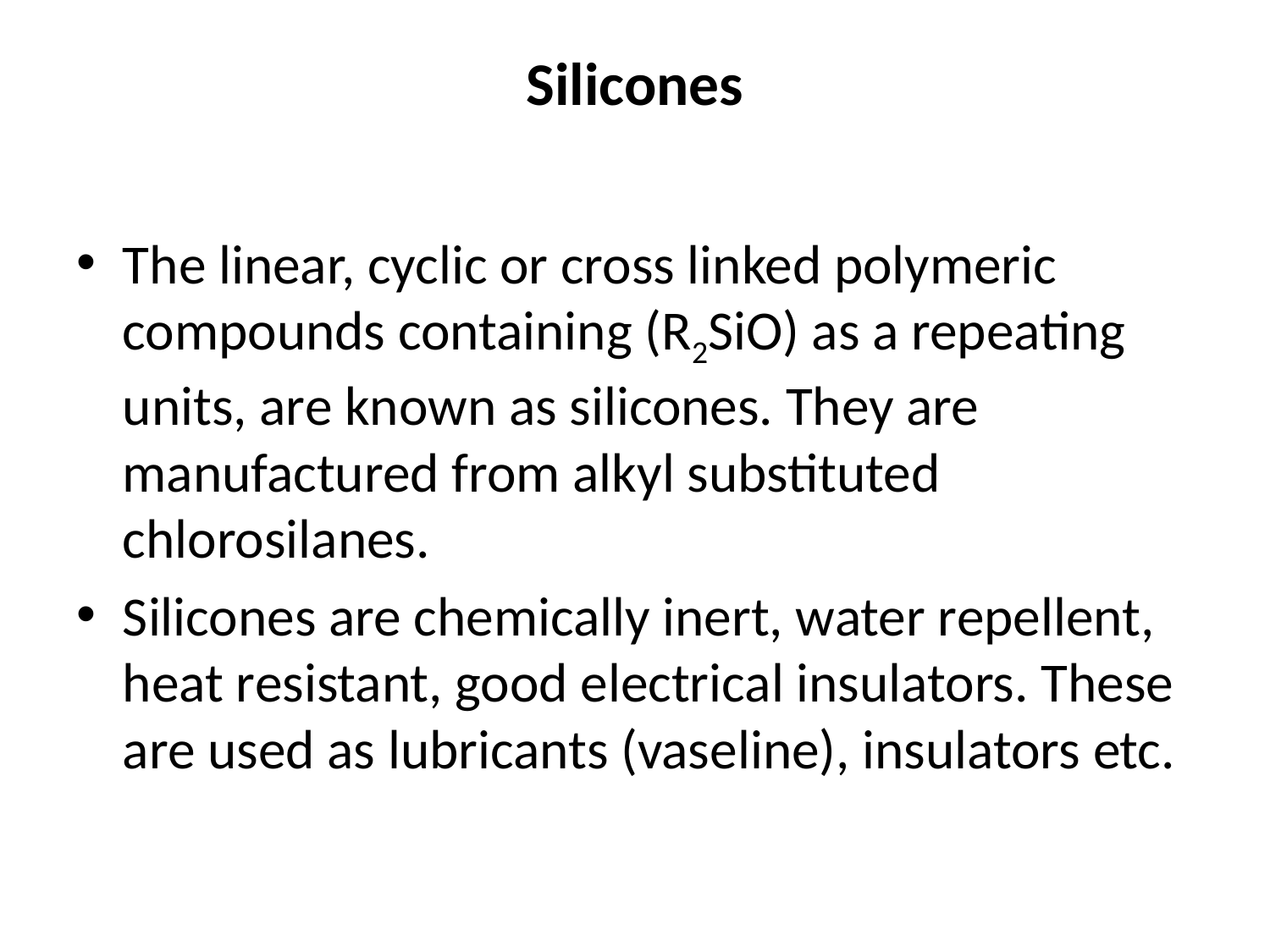

# Silicones
The linear, cyclic or cross linked polymeric compounds containing (R2SiO) as a repeating units, are known as silicones. They are manufactured from alkyl substituted chlorosilanes.
Silicones are chemically inert, water repellent, heat resistant, good electrical insulators. These are used as lubricants (vaseline), insulators etc.